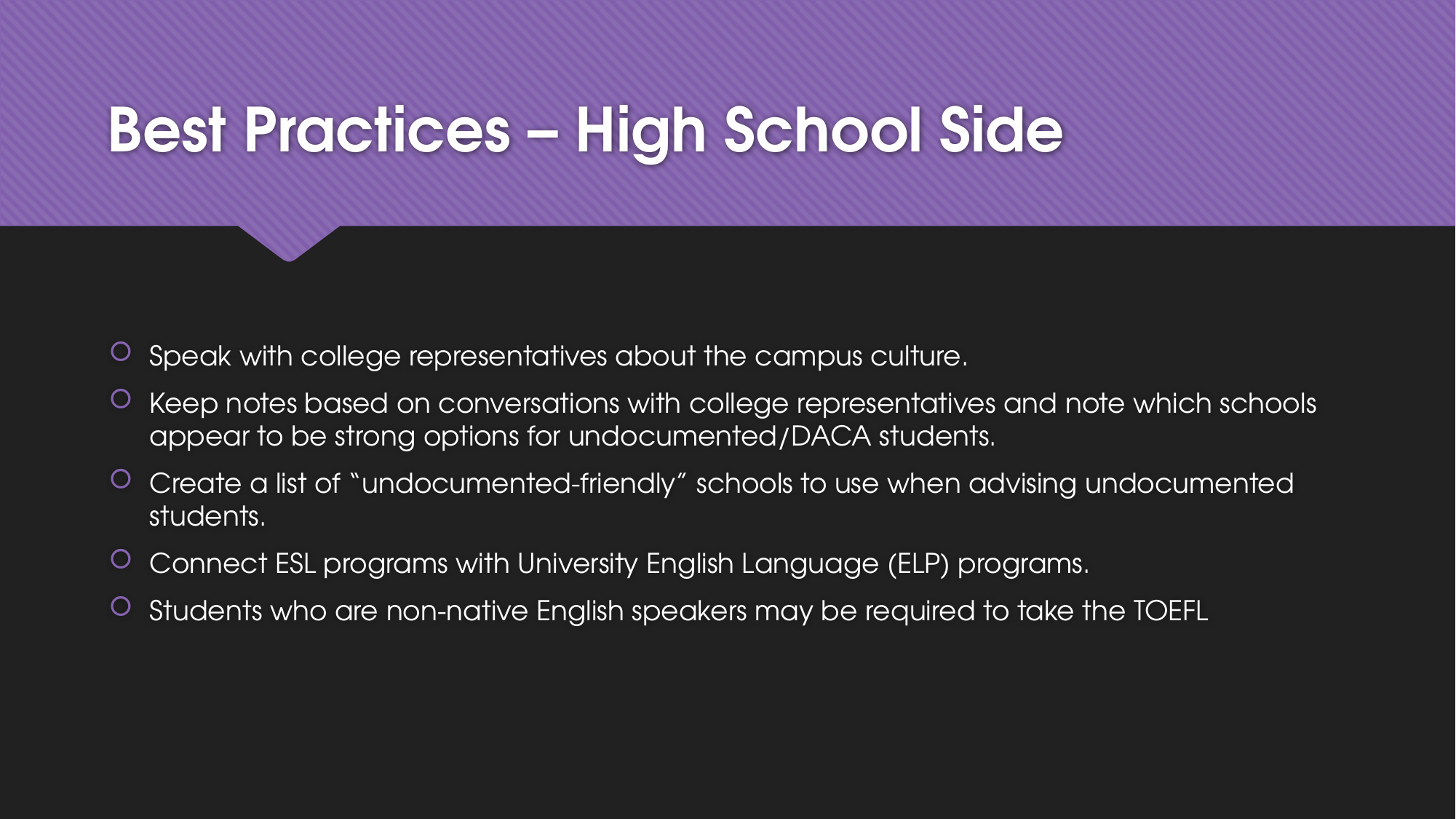

# Best Practices – High School Side
Speak with college representatives about the campus culture.
Keep notes based on conversations with college representatives and note which schools appear to be strong options for undocumented/DACA students.
Create a list of “undocumented-friendly” schools to use when advising undocumented students.
Connect ESL programs with University English Language (ELP) programs.
Students who are non-native English speakers may be required to take the TOEFL